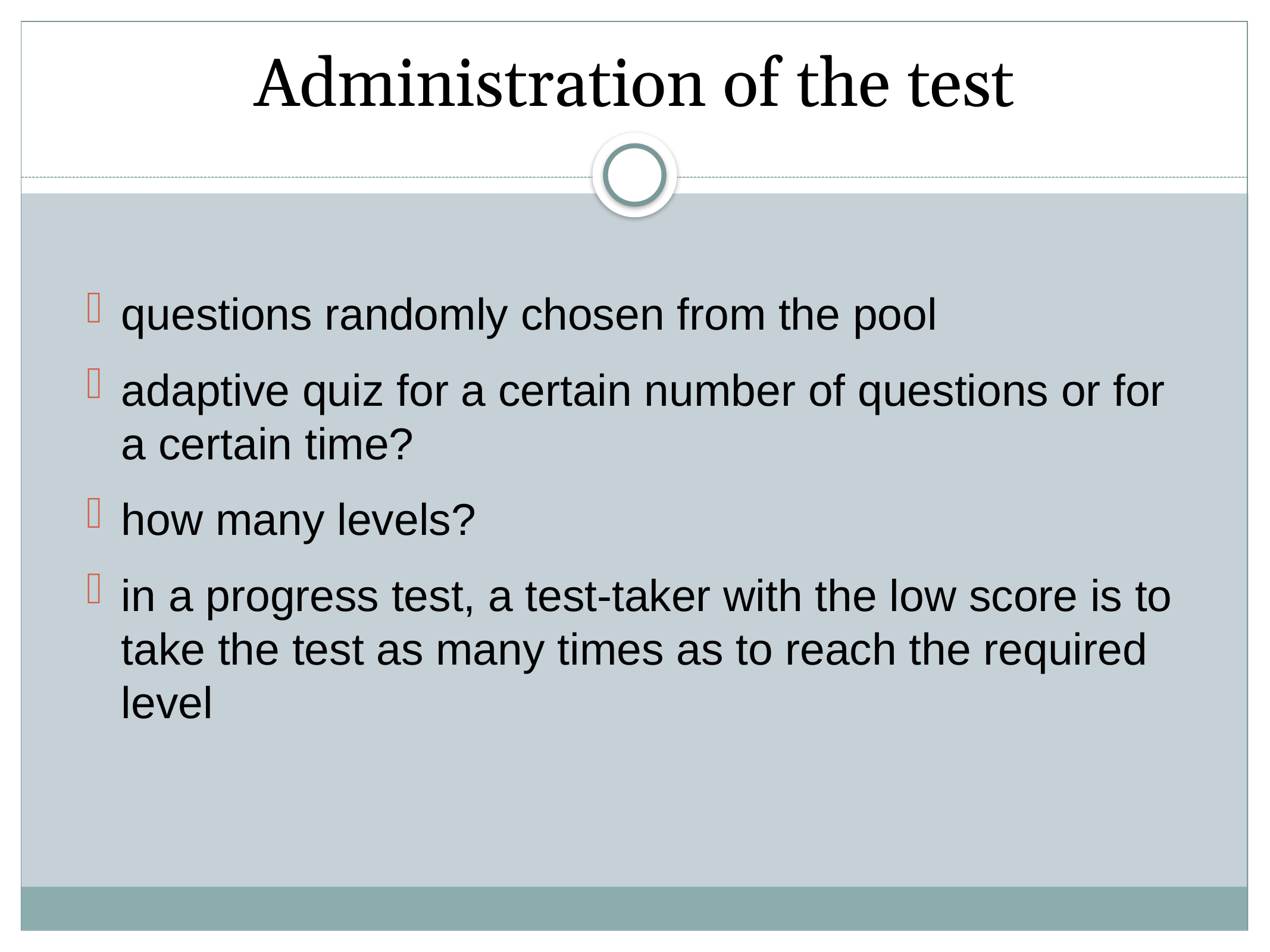

Administration of the test
questions randomly chosen from the pool
adaptive quiz for a certain number of questions or for a certain time?
how many levels?
in a progress test, a test-taker with the low score is to take the test as many times as to reach the required level